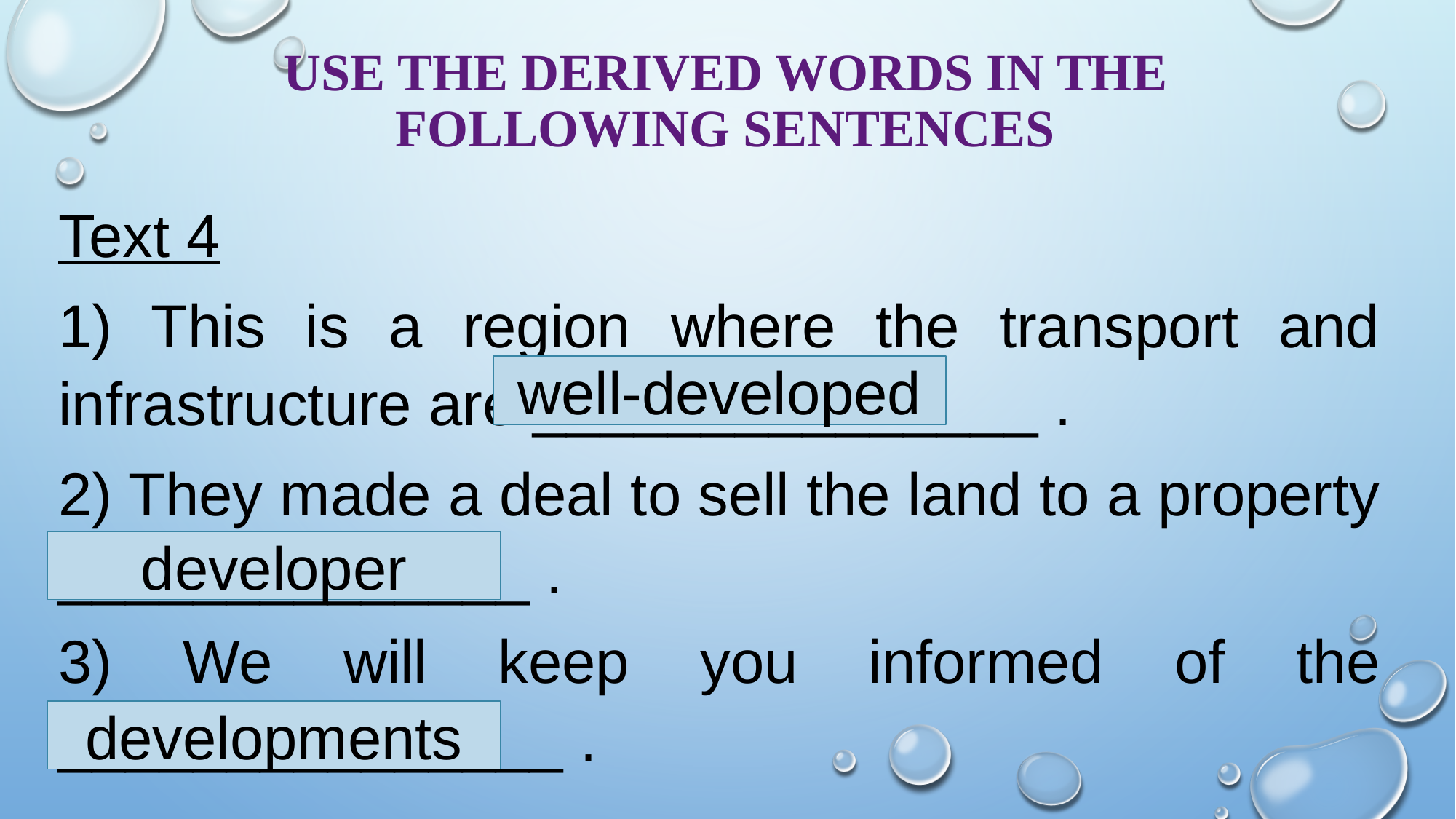

# Use the derived words in the following sentences
Text 4
1) This is a region where the transport and infrastructure are _______________ .
2) They made a deal to sell the land to a property ______________ .
3) We will keep you informed of the _______________ .
well-developed
developer
developments